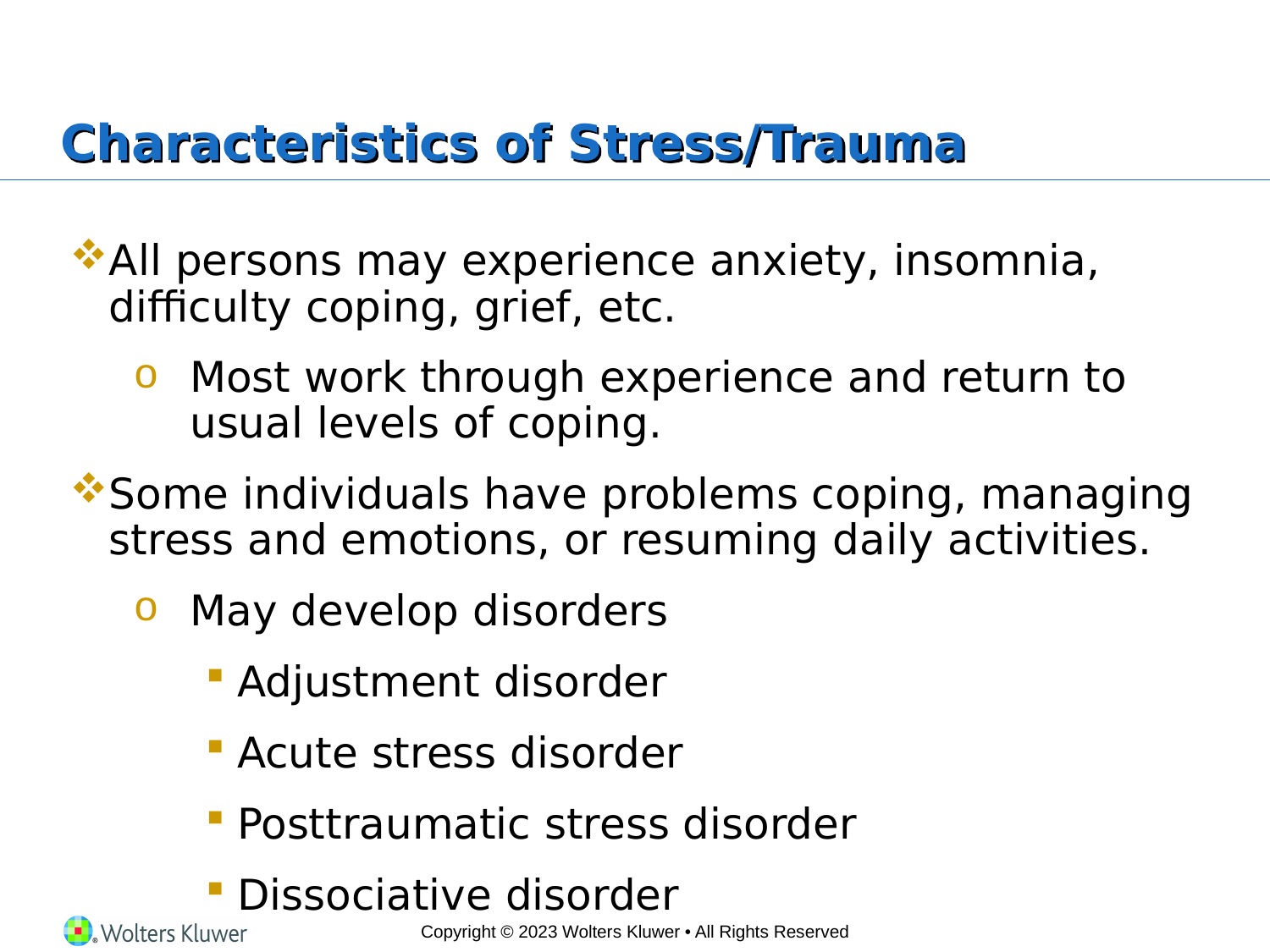

# Characteristics of Stress/Trauma
All persons may experience anxiety, insomnia, difficulty coping, grief, etc.
Most work through experience and return to usual levels of coping.
Some individuals have problems coping, managing stress and emotions, or resuming daily activities.
May develop disorders
Adjustment disorder
Acute stress disorder
Posttraumatic stress disorder
Dissociative disorder